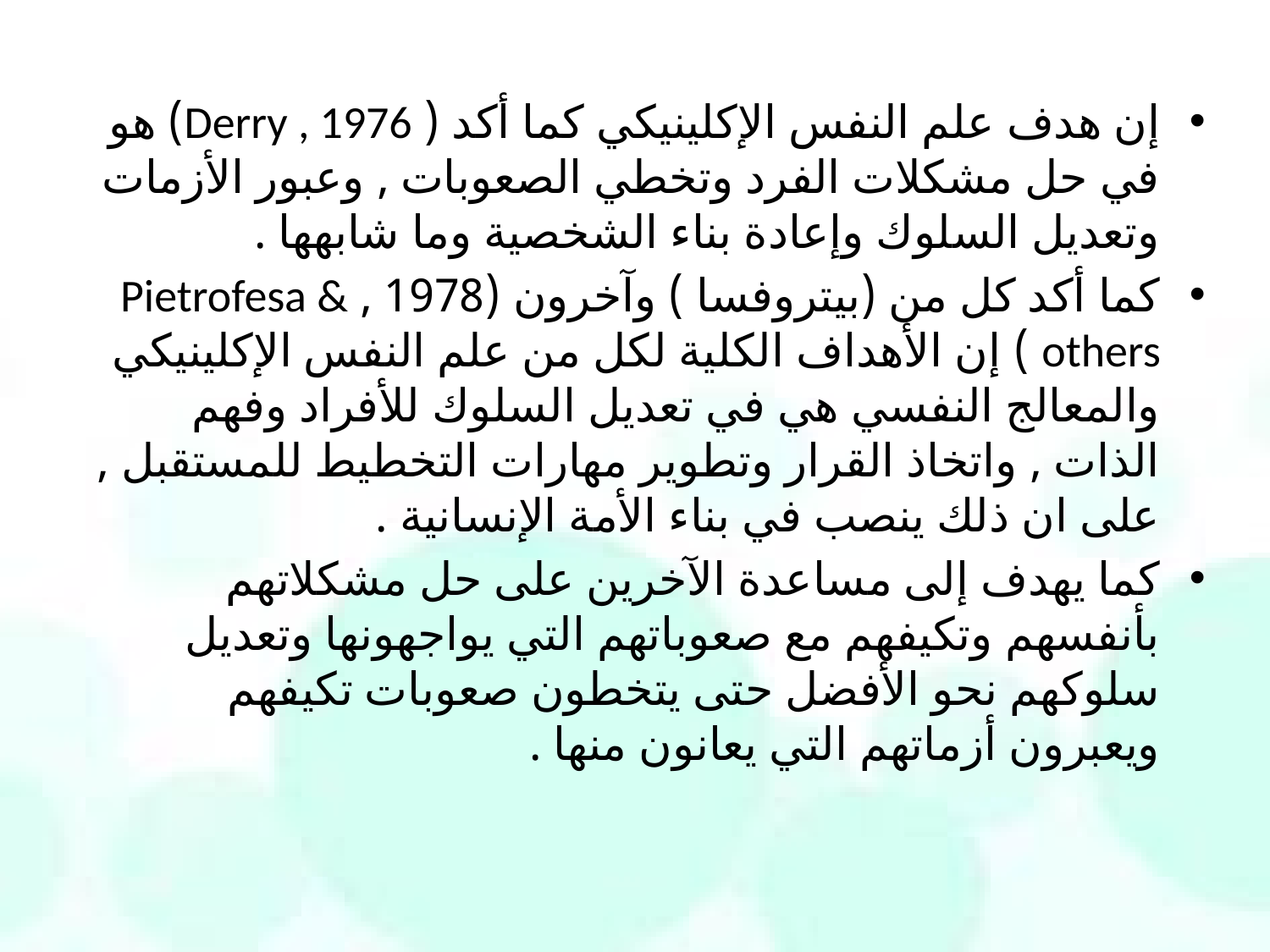

إن هدف علم النفس الإكلينيكي كما أكد ( Derry , 1976) هو في حل مشكلات الفرد وتخطي الصعوبات , وعبور الأزمات وتعديل السلوك وإعادة بناء الشخصية وما شابهها .
كما أكد كل من (بيتروفسا ) وآخرون (1978 , Pietrofesa & others ) إن الأهداف الكلية لكل من علم النفس الإكلينيكي والمعالج النفسي هي في تعديل السلوك للأفراد وفهم الذات , واتخاذ القرار وتطوير مهارات التخطيط للمستقبل , على ان ذلك ينصب في بناء الأمة الإنسانية .
كما يهدف إلى مساعدة الآخرين على حل مشكلاتهم بأنفسهم وتكيفهم مع صعوباتهم التي يواجهونها وتعديل سلوكهم نحو الأفضل حتى يتخطون صعوبات تكيفهم ويعبرون أزماتهم التي يعانون منها .